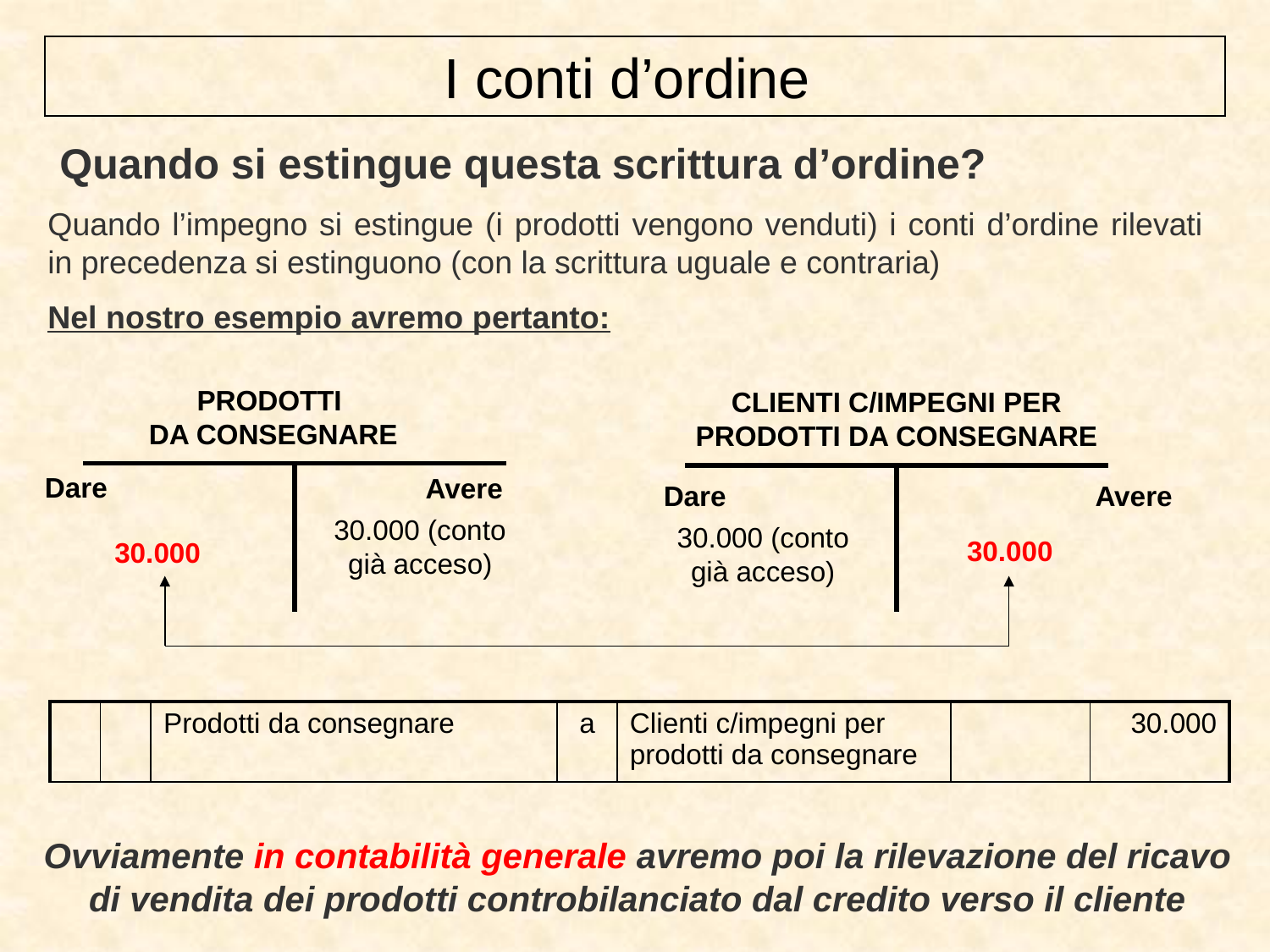

I conti d’ordine
 Quando si estingue questa scrittura d’ordine?

Quando l’impegno si estingue (i prodotti vengono venduti) i conti d’ordine rilevati in precedenza si estinguono (con la scrittura uguale e contraria)

Nel nostro esempio avremo pertanto:
PRODOTTI
DA CONSEGNARE
CLIENTI C/IMPEGNI PER PRODOTTI DA CONSEGNARE
Dare
|  |  |
| --- | --- |
Avere
|  |  |
| --- | --- |
Avere
Dare
30.000 (conto già acceso)
30.000 (conto già acceso)
30.000
30.000
|  |  | Prodotti da consegnare | a | Clienti c/impegni per prodotti da consegnare |  | 30.000 |
| --- | --- | --- | --- | --- | --- | --- |
Ovviamente in contabilità generale avremo poi la rilevazione del ricavo di vendita dei prodotti controbilanciato dal credito verso il cliente